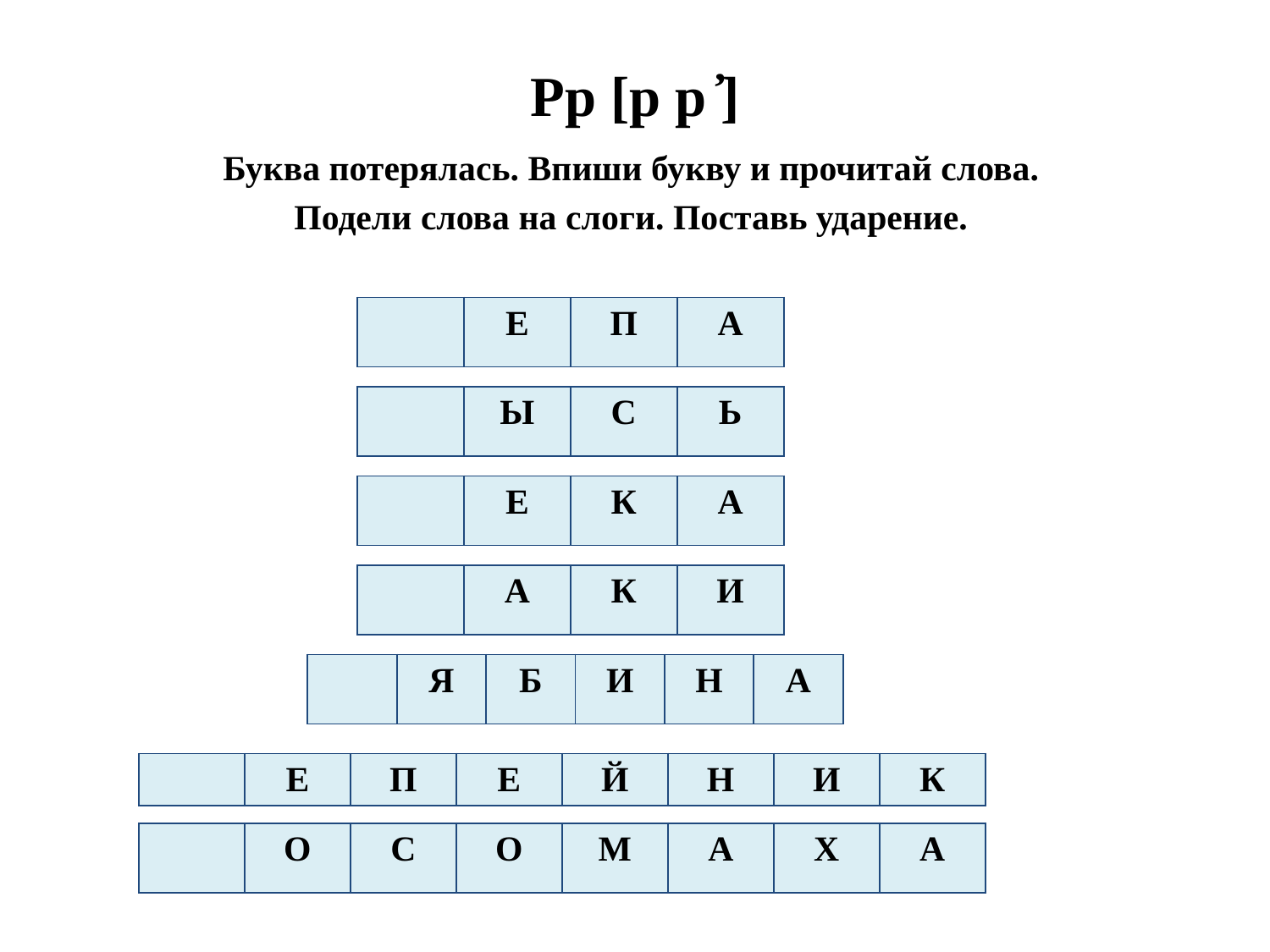

# Рр [р р ҆]
Буква потерялась. Впиши букву и прочитай слова.
Подели слова на слоги. Поставь ударение.

|  | Е | П | А |
| --- | --- | --- | --- |
|  | Ы | С | Ь |
| --- | --- | --- | --- |
|  | Е | К | А |
| --- | --- | --- | --- |
|  | А | К | И |
| --- | --- | --- | --- |
|  | Я | Б | И | Н | А |
| --- | --- | --- | --- | --- | --- |
|  | Е | П | Е | Й | Н | И | К |
| --- | --- | --- | --- | --- | --- | --- | --- |
|  | О | С | О | М | А | Х | А |
| --- | --- | --- | --- | --- | --- | --- | --- |